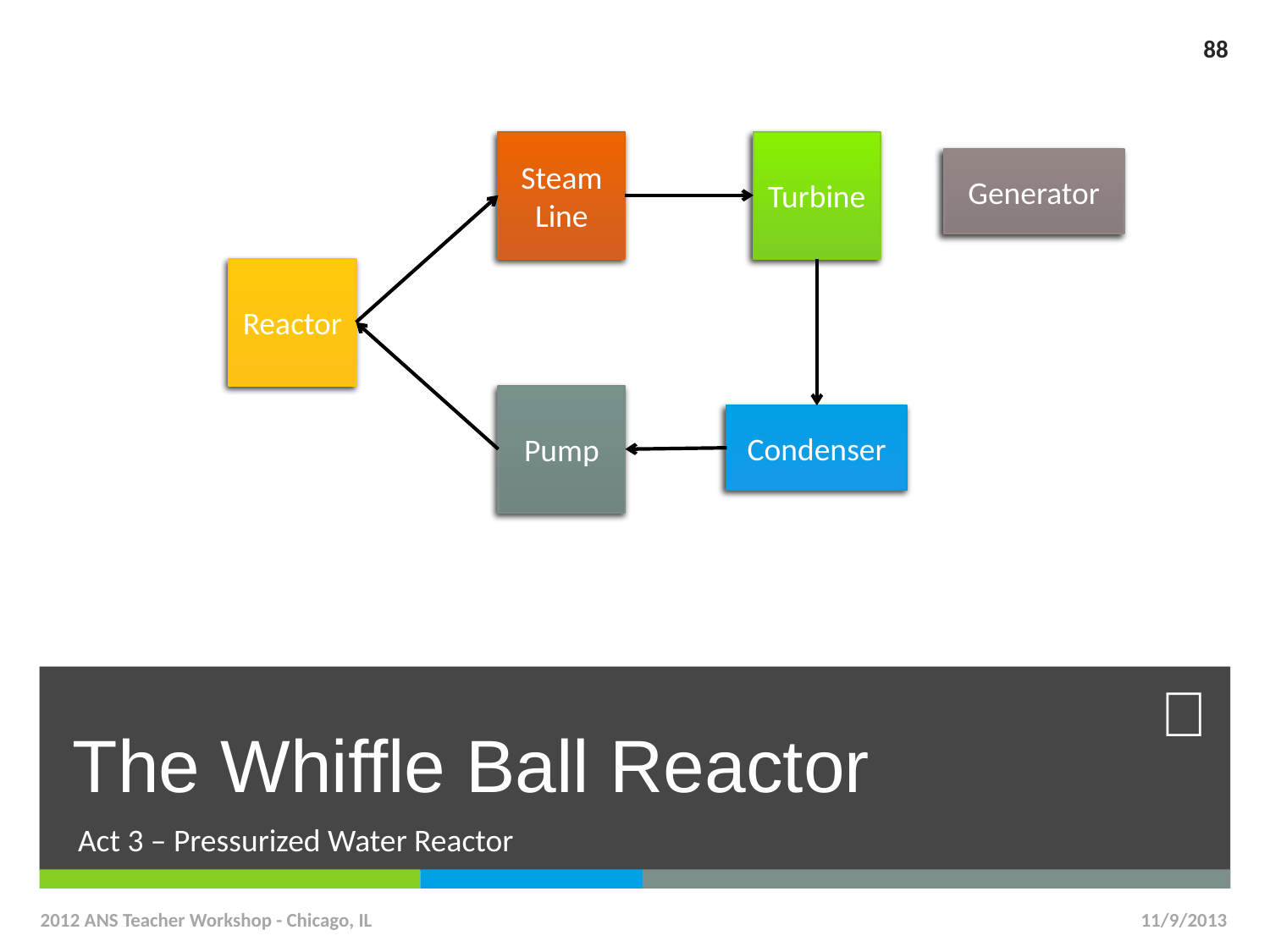

88
Steam Line
Turbine
Generator
Reactor
Pump
Condenser
# The Whiffle Ball Reactor
Act 3 – Pressurized Water Reactor
2012 ANS Teacher Workshop - Chicago, IL
11/9/2013